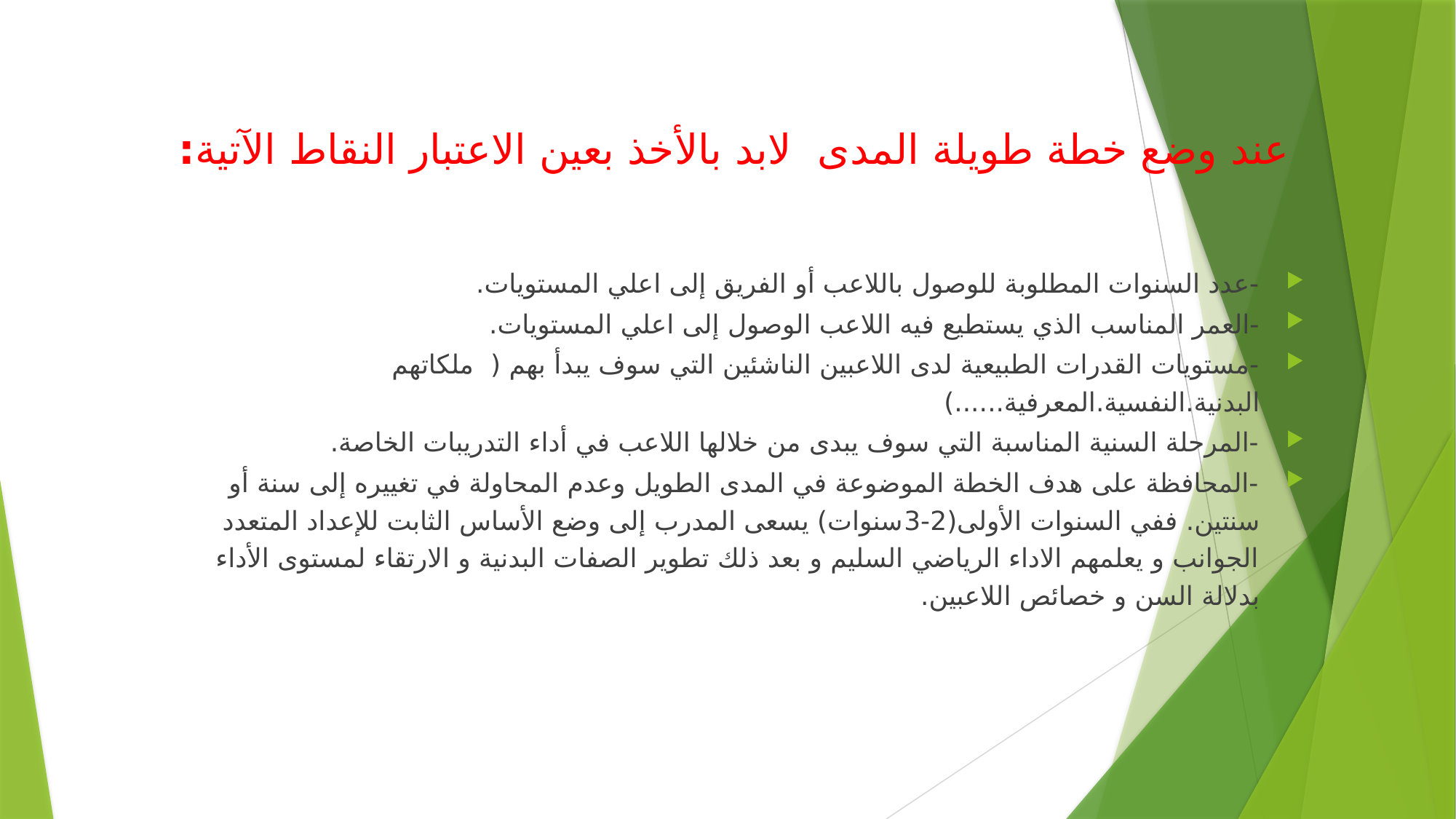

# عند وضع خطة طويلة المدى  لابد بالأخذ بعين الاعتبار النقاط الآتية:
-عدد السنوات المطلوبة للوصول باللاعب أو الفريق إلى اعلي المستويات.
-العمر المناسب الذي يستطيع فيه اللاعب الوصول إلى اعلي المستويات.
-مستويات القدرات الطبيعية لدى اللاعبين الناشئين التي سوف يبدأ بهم (  ملكاتهم البدنية.النفسية.المعرفية......)
-المرحلة السنية المناسبة التي سوف يبدى من خلالها اللاعب في أداء التدريبات الخاصة.
-المحافظة على هدف الخطة الموضوعة في المدى الطويل وعدم المحاولة في تغييره إلى سنة أو سنتين. ففي السنوات الأولى(2-3سنوات) يسعى المدرب إلى وضع الأساس الثابت للإعداد المتعدد الجوانب و يعلمهم الاداء الرياضي السليم و بعد ذلك تطوير الصفات البدنية و الارتقاء لمستوى الأداء بدلالة السن و خصائص اللاعبين.